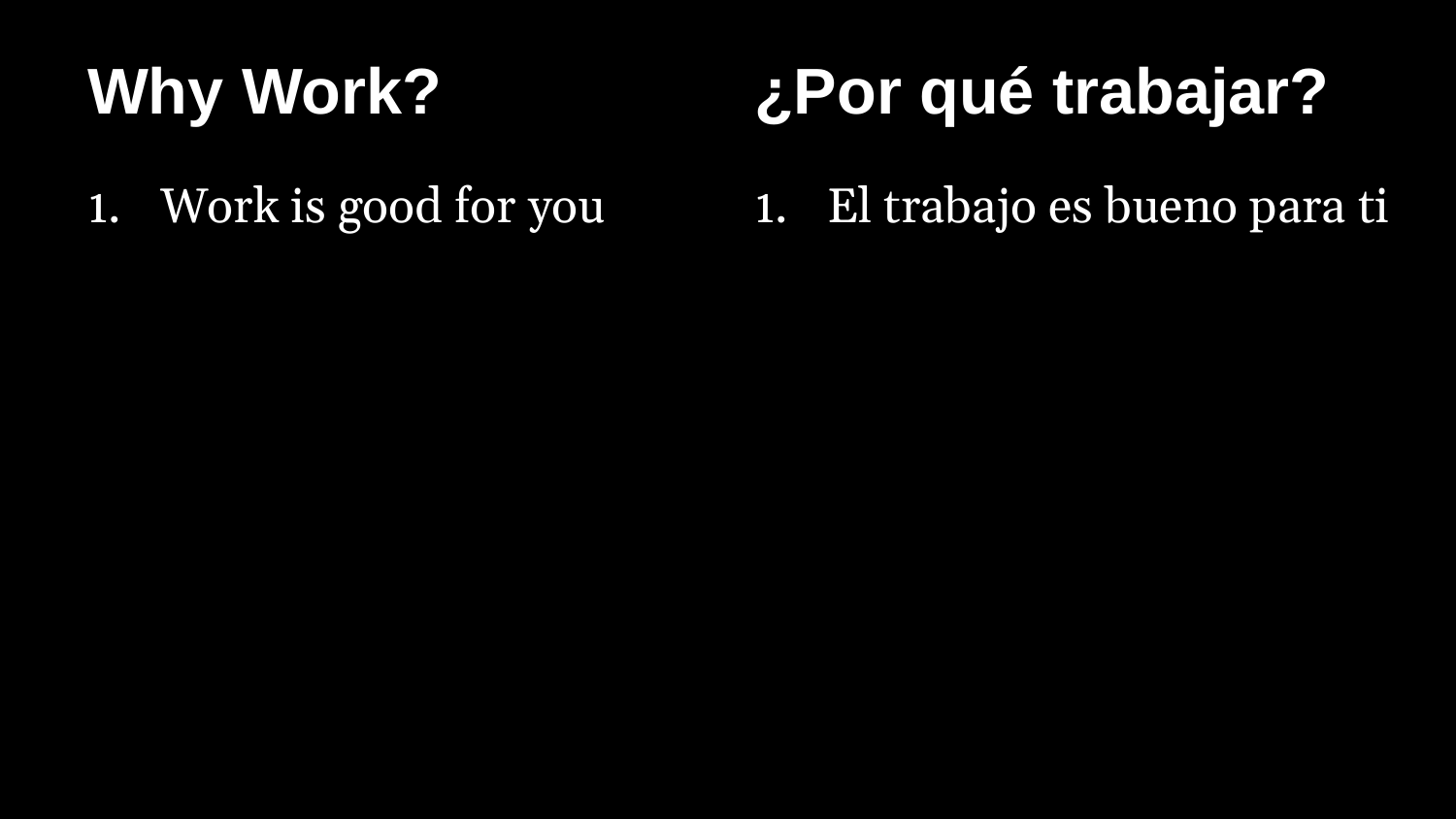

Why Work?
¿Por qué trabajar?
Work is good for you
El trabajo es bueno para ti